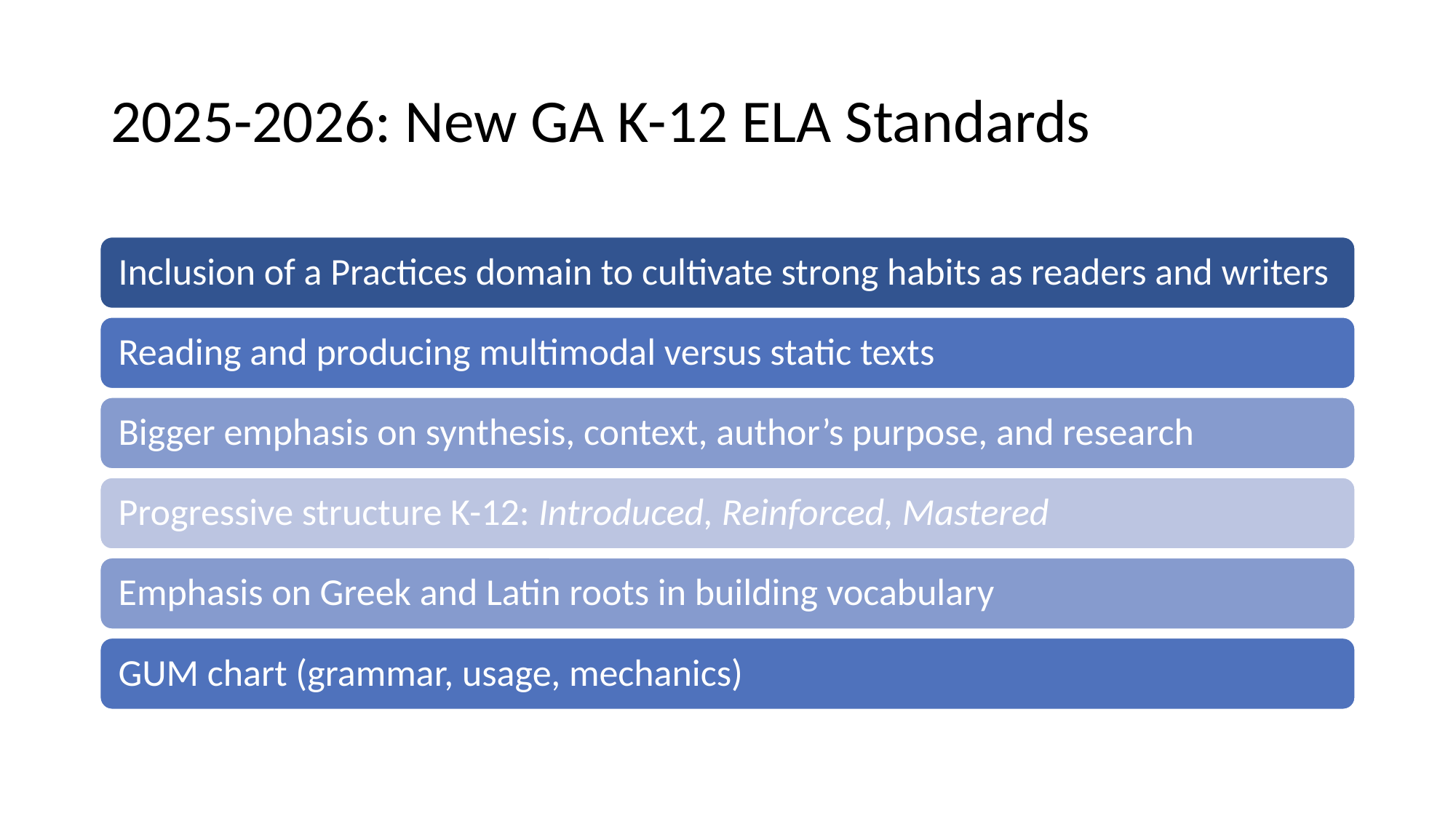

# 2025-2026: New GA K-12 ELA Standards
Inclusion of a Practices domain to cultivate strong habits as readers and writers
Reading and producing multimodal versus static texts
Bigger emphasis on synthesis, context, author’s purpose, and research
Progressive structure K-12: Introduced, Reinforced, Mastered
Emphasis on Greek and Latin roots in building vocabulary
GUM chart (grammar, usage, mechanics)